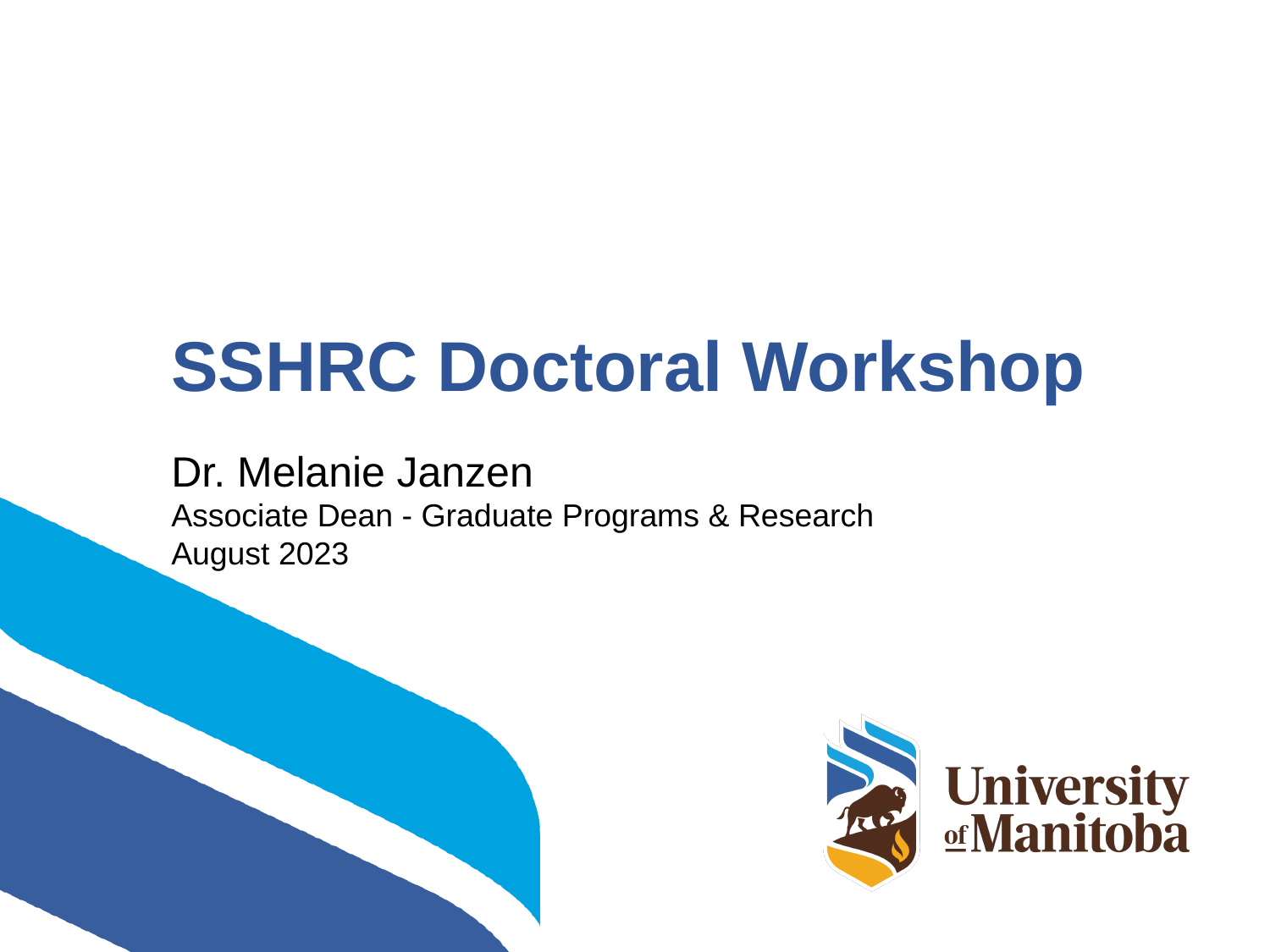

# SSHRC Doctoral Workshop
Dr. Melanie Janzen
Associate Dean - Graduate Programs & Research
August 2023